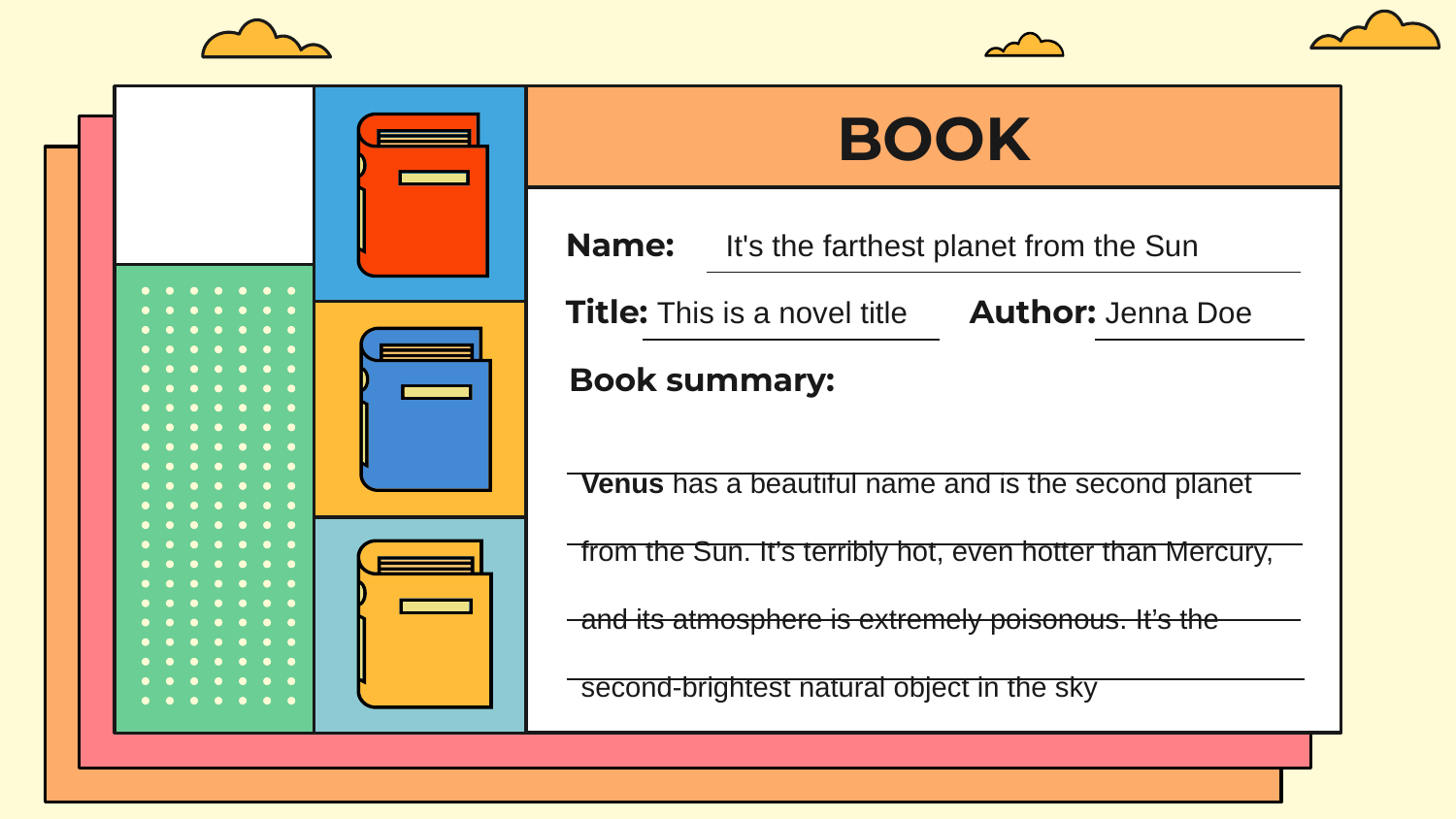

# BOOK

Name:
It's the farthest planet from the Sun
Title:
This is a novel title
Author:
Jenna Doe

Book summary:
Venus has a beautiful name and is the second planet from the Sun. It’s terribly hot, even hotter than Mercury, and its atmosphere is extremely poisonous. It’s the second-brightest natural object in the sky